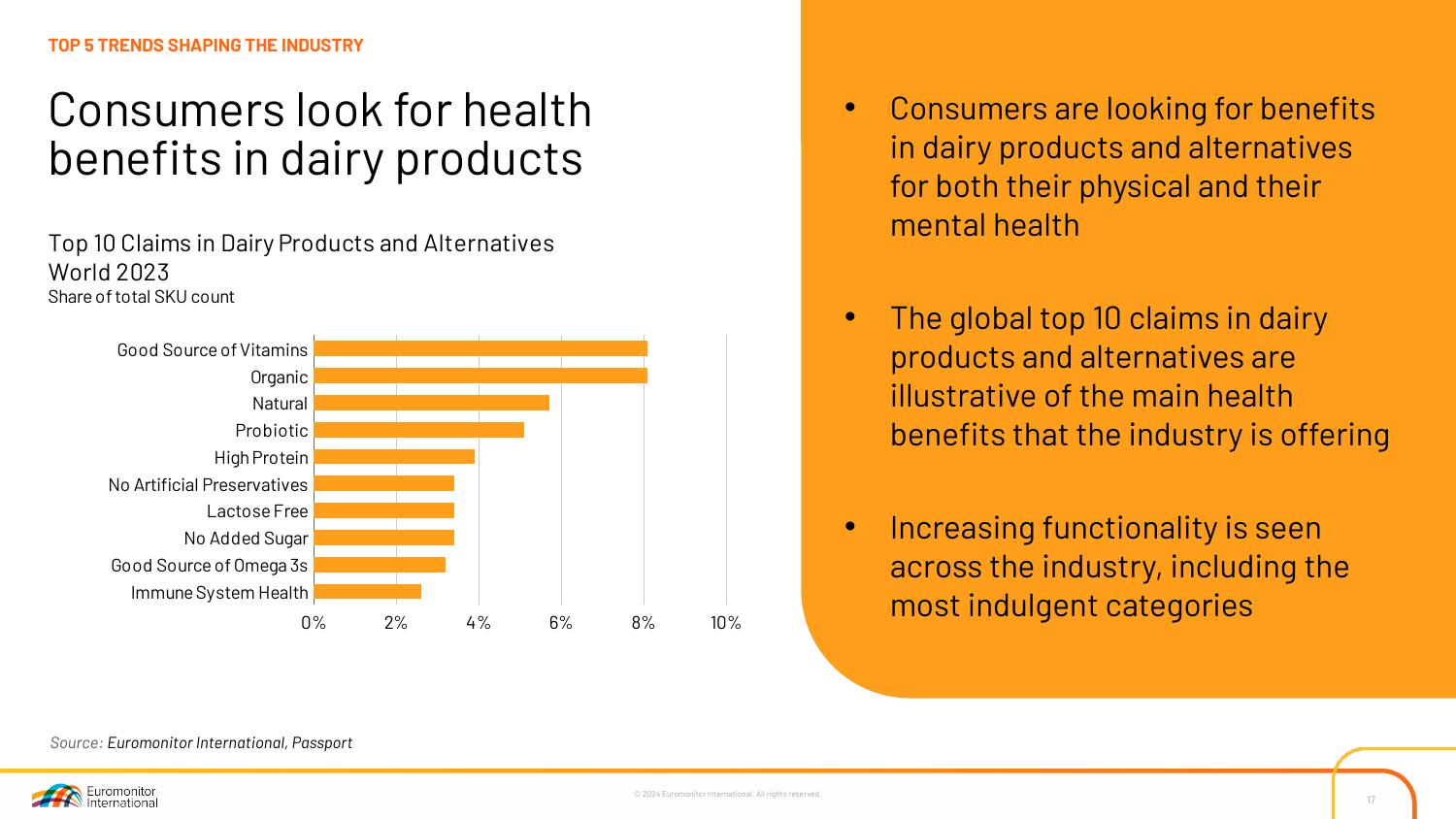

TOP 5 TRENDS SHAPING THE INDUSTRY
# Consumers look for health benefits in dairy products
Consumers are looking for benefits in dairy products and alternatives for both their physical and their mental health

The global top 10 claims in dairy products and alternatives are illustrative of the main health benefits that the industry is offering

Increasing functionality is seen across the industry, including the most indulgent categories

### Chart

| Category | % of Total SKU Count |
|---|---|
| Immune System Health | 0.026000000000000002 |
| Good Source of Omega 3s | 0.032 |
| No Added Sugar | 0.034 |
| Lactose Free | 0.034 |
| No Artificial Preservatives | 0.034 |
| High Protein | 0.039 |
| Probiotic | 0.051 |
| Natural | 0.057 |
| Organic | 0.081 |
| Good Source of Vitamins | 0.081 |
Source: Euromonitor International, Passport
17